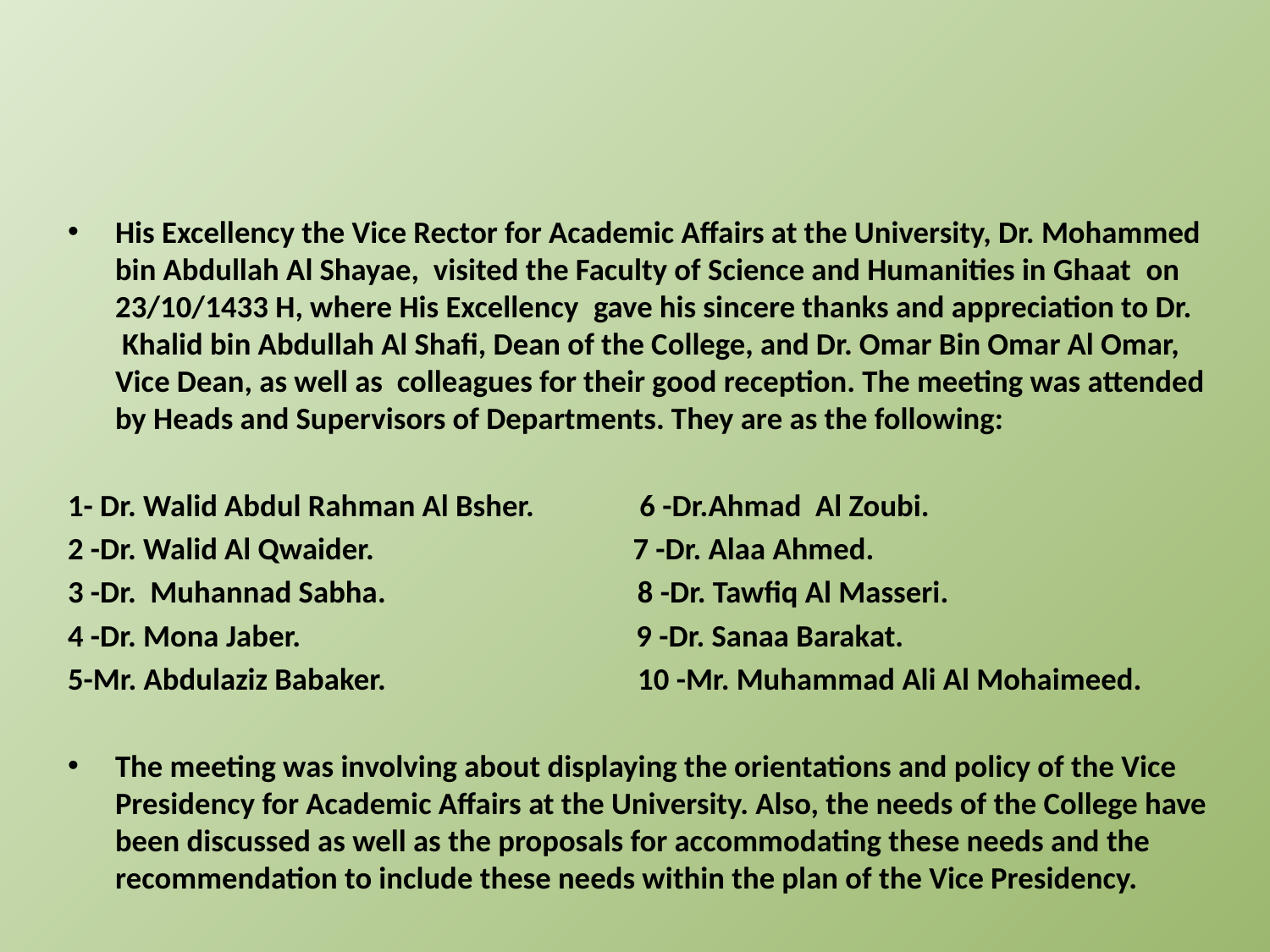

#
His Excellency the Vice Rector for Academic Affairs at the University, Dr. Mohammed bin Abdullah Al Shayae,  visited the Faculty of Science and Humanities in Ghaat  on 23/10/1433 H, where His Excellency  gave his sincere thanks and appreciation to Dr.  Khalid bin Abdullah Al Shafi, Dean of the College, and Dr. Omar Bin Omar Al Omar,  Vice Dean, as well as  colleagues for their good reception. The meeting was attended by Heads and Supervisors of Departments. They are as the following:

1- Dr. Walid Abdul Rahman Al Bsher.               6 -Dr.Ahmad  Al Zoubi.
2 -Dr. Walid Al Qwaider.                                     7 -Dr. Alaa Ahmed.
3 -Dr.  Muhannad Sabha.                                    8 -Dr. Tawfiq Al Masseri.
4 -Dr. Mona Jaber.                                                9 -Dr. Sanaa Barakat.
5-Mr. Abdulaziz Babaker.                                    10 -Mr. Muhammad Ali Al Mohaimeed.

The meeting was involving about displaying the orientations and policy of the Vice Presidency for Academic Affairs at the University. Also, the needs of the College have been discussed as well as the proposals for accommodating these needs and the recommendation to include these needs within the plan of the Vice Presidency.